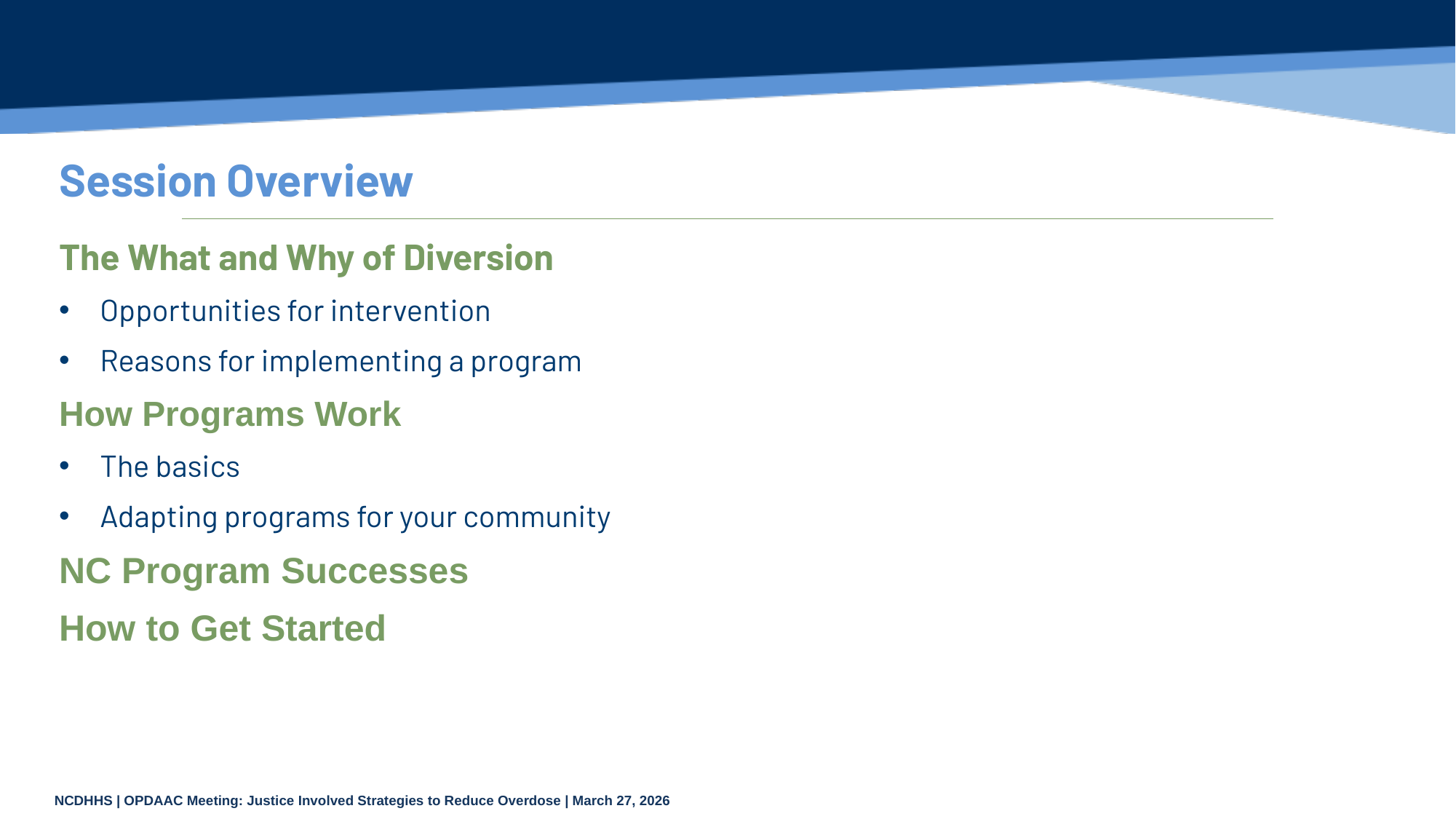

# Session Overview
The What and Why of Diversion
Opportunities for intervention
Reasons for implementing a program
How Programs Work
The basics
Adapting programs for your community
NC Program Successes
How to Get Started